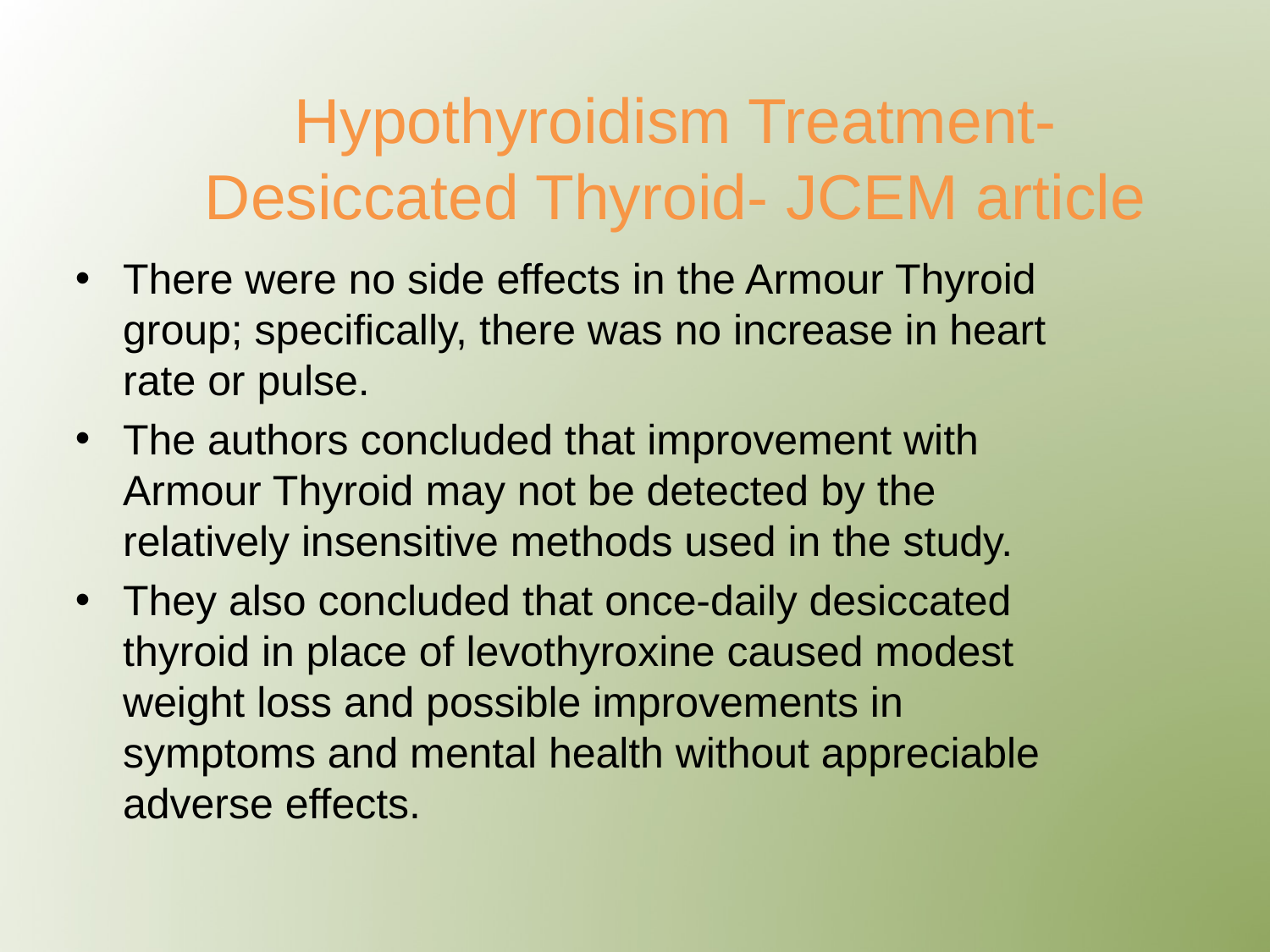

# Hypothyroidism Treatment-Desiccated Thyroid- JCEM article
There were no side effects in the Armour Thyroid group; specifically, there was no increase in heart rate or pulse.
The authors concluded that improvement with Armour Thyroid may not be detected by the relatively insensitive methods used in the study.
They also concluded that once-daily desiccated thyroid in place of levothyroxine caused modest weight loss and possible improvements in symptoms and mental health without appreciable adverse effects.